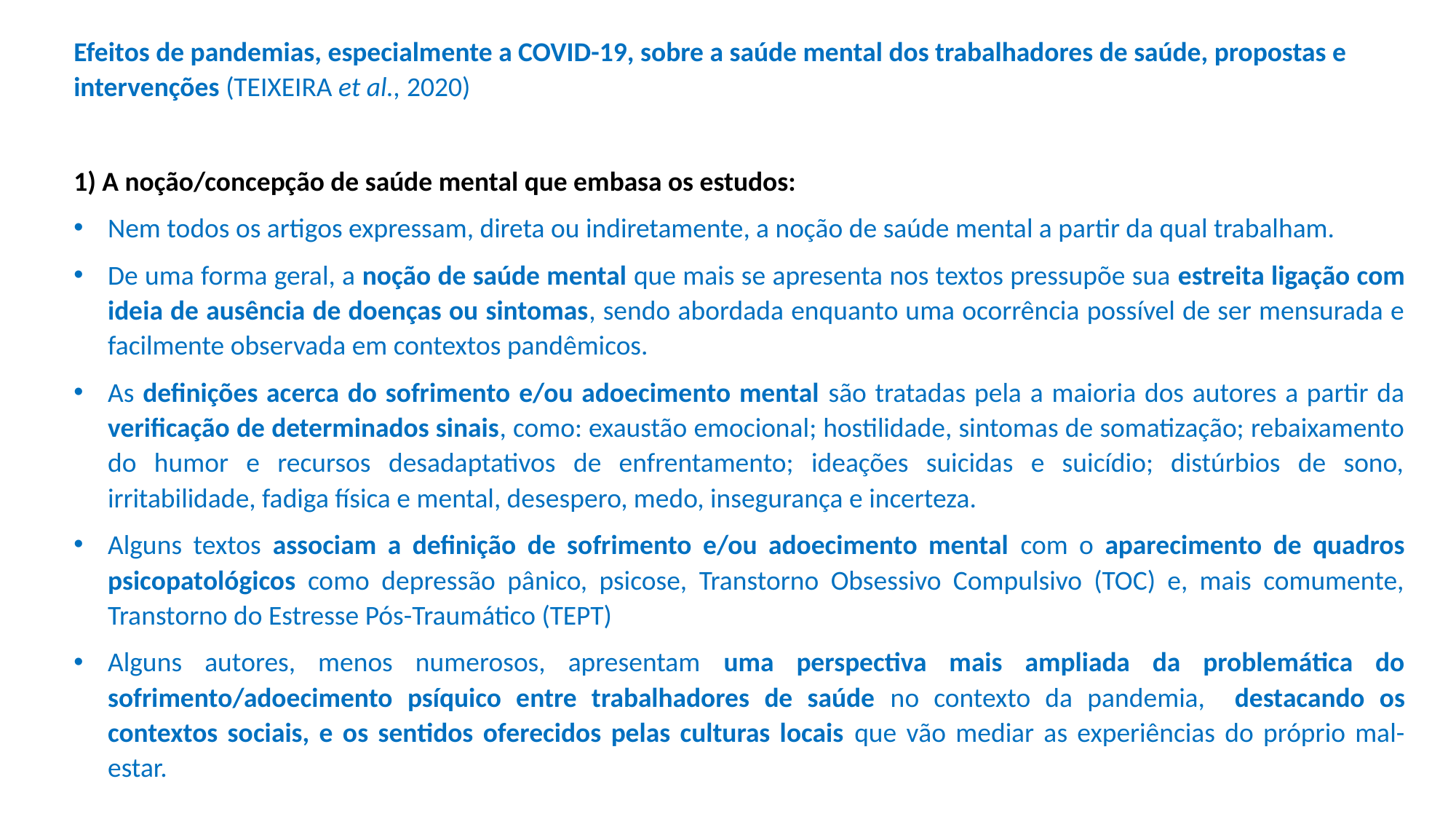

Efeitos de pandemias, especialmente a COVID-19, sobre a saúde mental dos trabalhadores de saúde, propostas e intervenções (TEIXEIRA et al., 2020)

1) A noção/concepção de saúde mental que embasa os estudos:
Nem todos os artigos expressam, direta ou indiretamente, a noção de saúde mental a partir da qual trabalham.
De uma forma geral, a noção de saúde mental que mais se apresenta nos textos pressupõe sua estreita ligação com ideia de ausência de doenças ou sintomas, sendo abordada enquanto uma ocorrência possível de ser mensurada e facilmente observada em contextos pandêmicos.
As definições acerca do sofrimento e/ou adoecimento mental são tratadas pela a maioria dos autores a partir da verificação de determinados sinais, como: exaustão emocional; hostilidade, sintomas de somatização; rebaixamento do humor e recursos desadaptativos de enfrentamento; ideações suicidas e suicídio; distúrbios de sono, irritabilidade, fadiga física e mental, desespero, medo, insegurança e incerteza.
Alguns textos associam a definição de sofrimento e/ou adoecimento mental com o aparecimento de quadros psicopatológicos como depressão pânico, psicose, Transtorno Obsessivo Compulsivo (TOC) e, mais comumente, Transtorno do Estresse Pós-Traumático (TEPT)
Alguns autores, menos numerosos, apresentam uma perspectiva mais ampliada da problemática do sofrimento/adoecimento psíquico entre trabalhadores de saúde no contexto da pandemia,  destacando os contextos sociais, e os sentidos oferecidos pelas culturas locais que vão mediar as experiências do próprio mal-estar.